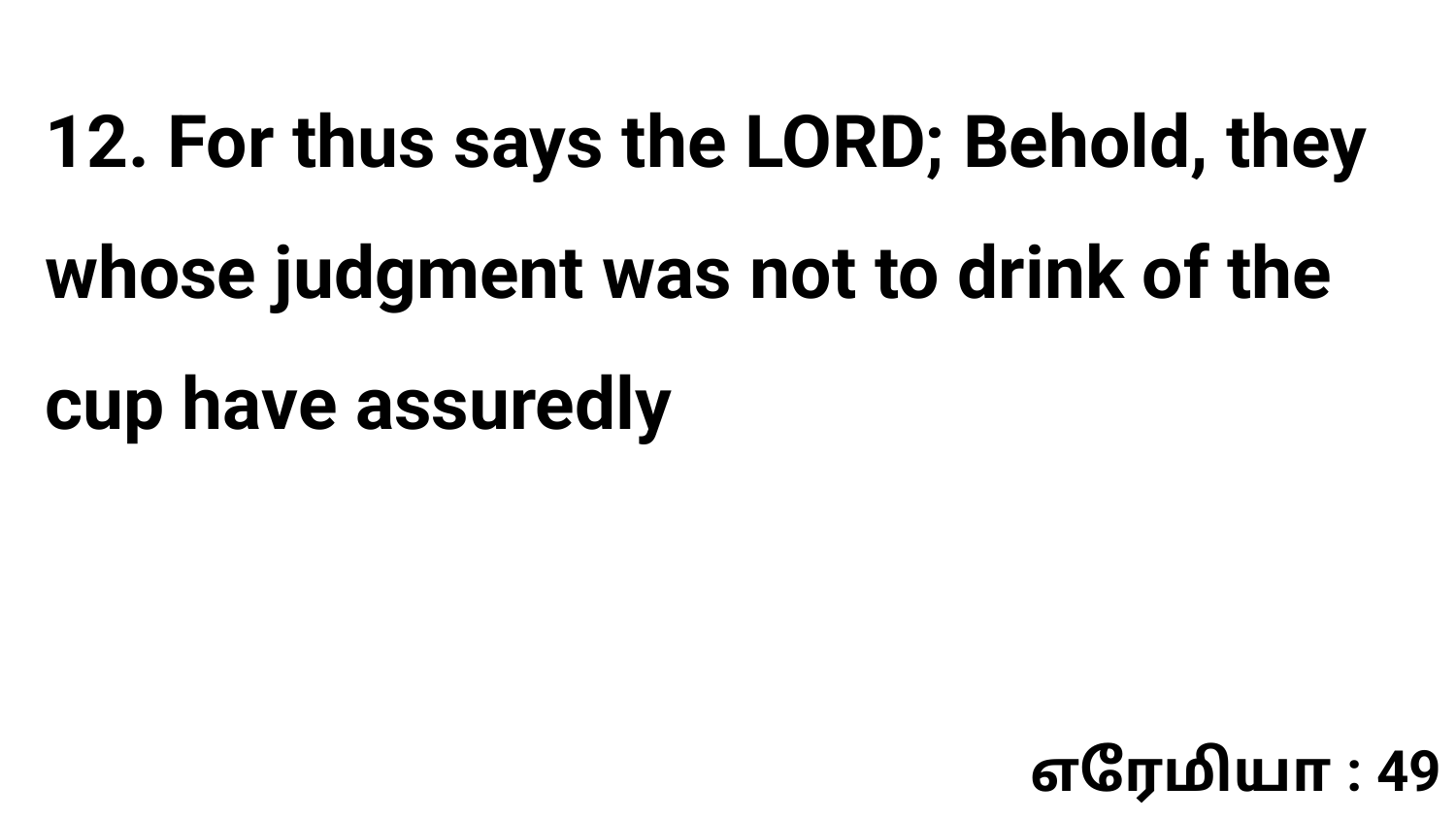

12. For thus says the LORD; Behold, they whose judgment was not to drink of the cup have assuredly
எரேமியா : 49